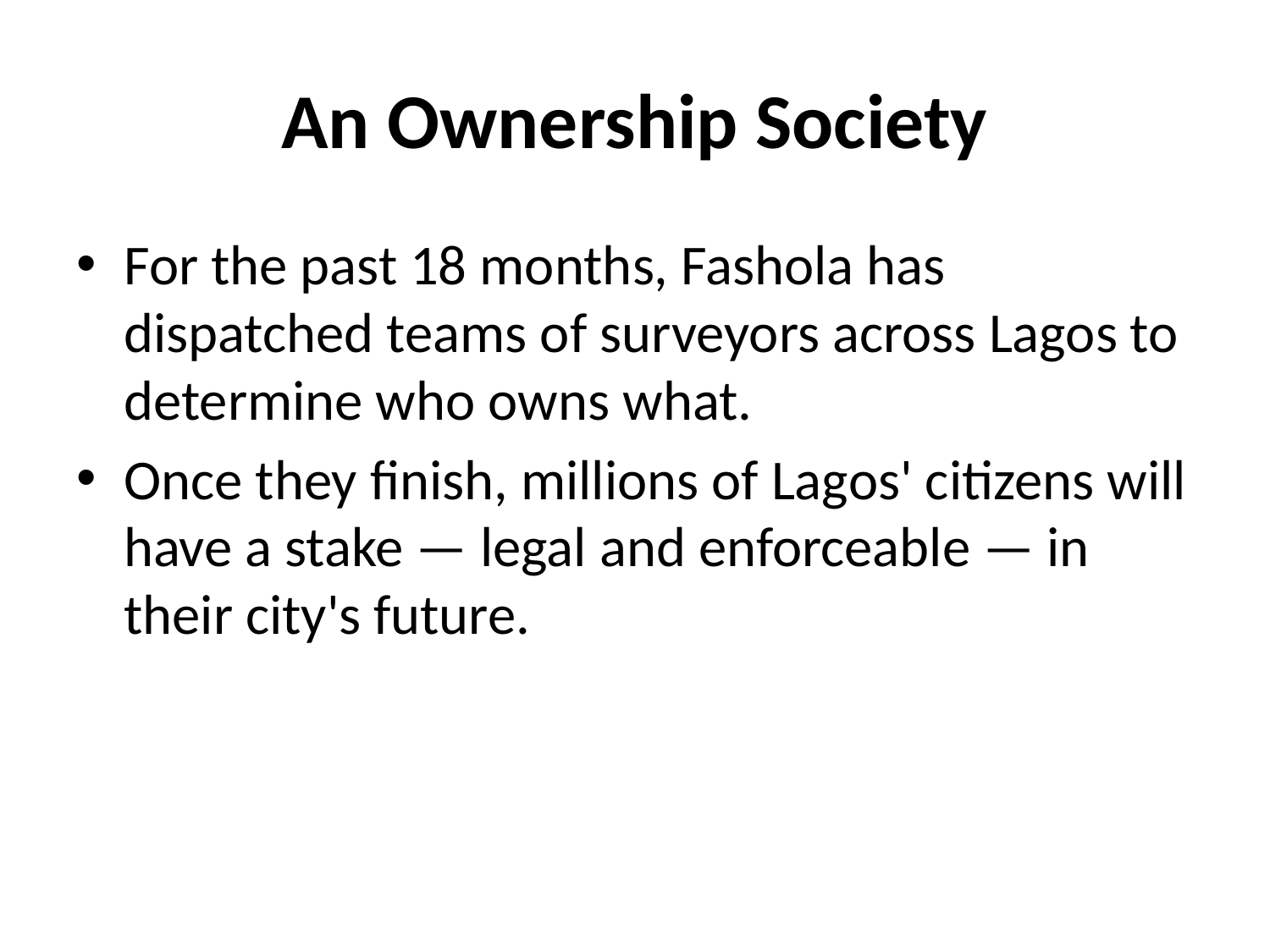

# An Ownership Society
For the past 18 months, Fashola has dispatched teams of surveyors across Lagos to determine who owns what.
Once they finish, millions of Lagos' citizens will have a stake — legal and enforceable — in their city's future.